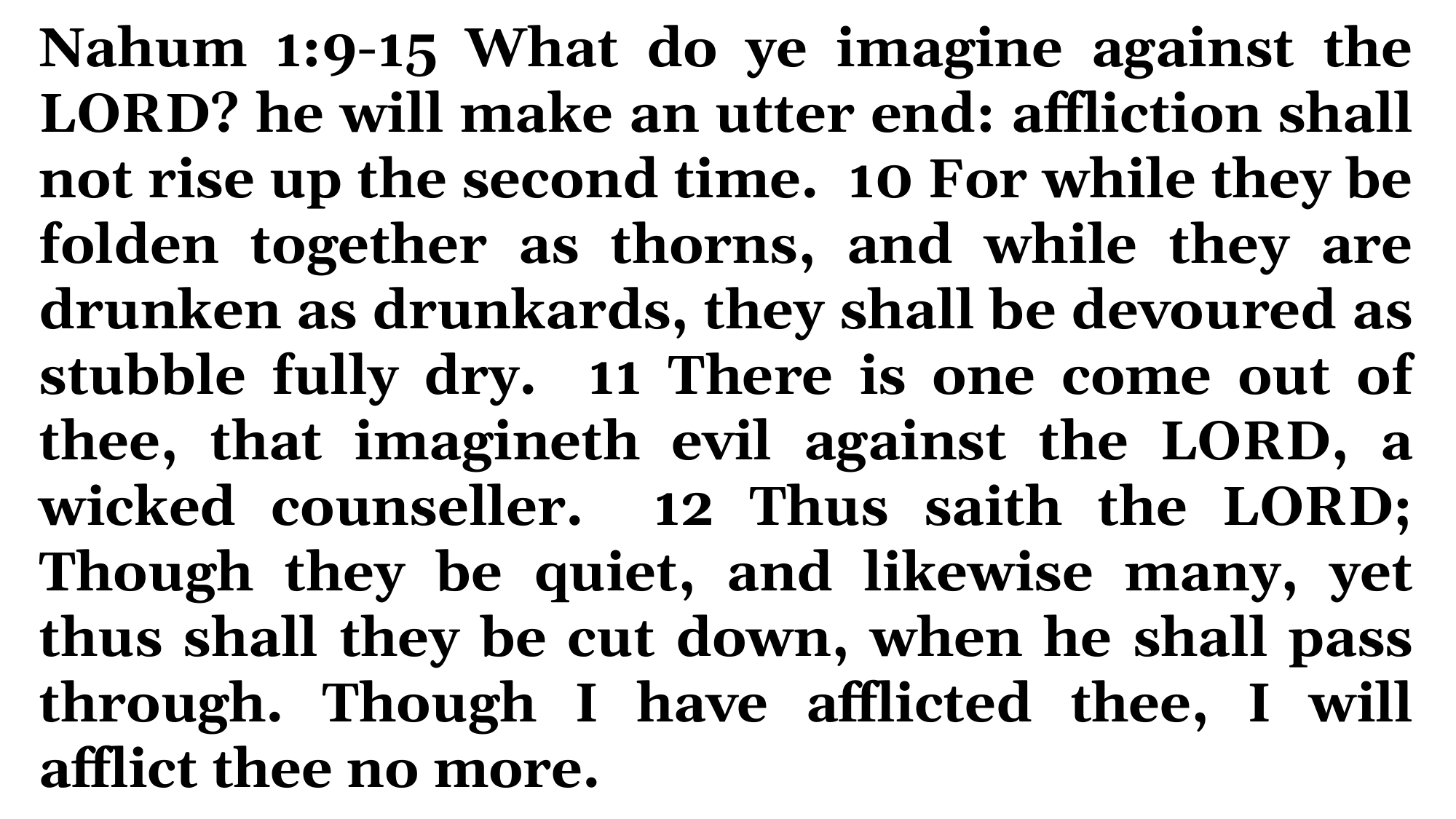

Nahum 1:9-15 What do ye imagine against the LORD? he will make an utter end: affliction shall not rise up the second time.  10 For while they be folden together as thorns, and while they are drunken as drunkards, they shall be devoured as stubble fully dry.  11 There is one come out of thee, that imagineth evil against the LORD, a wicked counseller.  12 Thus saith the LORD; Though they be quiet, and likewise many, yet thus shall they be cut down, when he shall pass through. Though I have afflicted thee, I will afflict thee no more.